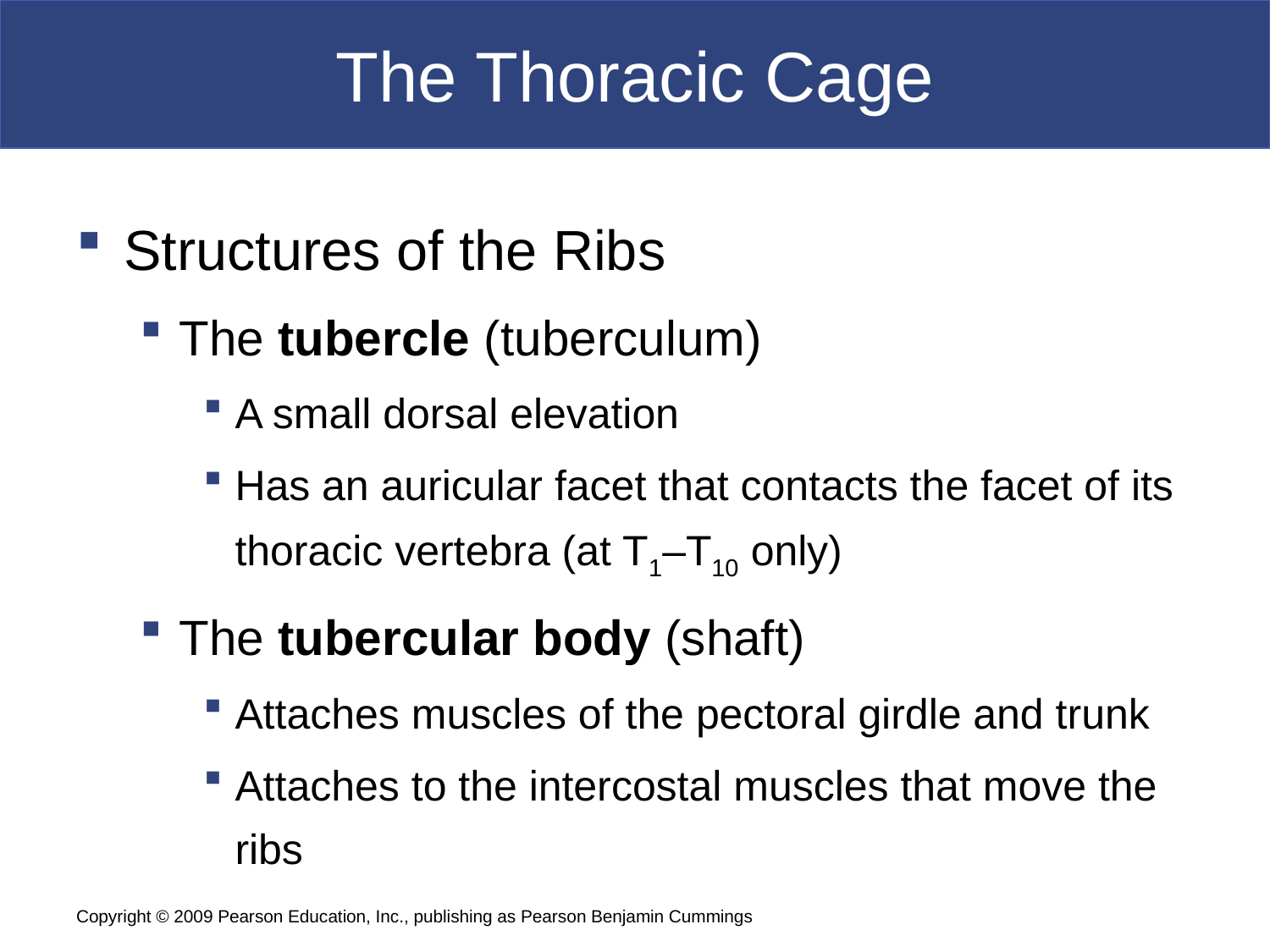

# The Thoracic Cage
Structures of the Ribs
The tubercle (tuberculum)
A small dorsal elevation
Has an auricular facet that contacts the facet of its thoracic vertebra (at T1–T10 only)
The tubercular body (shaft)
Attaches muscles of the pectoral girdle and trunk
Attaches to the intercostal muscles that move the ribs

Copyright © 2009 Pearson Education, Inc., publishing as Pearson Benjamin Cummings